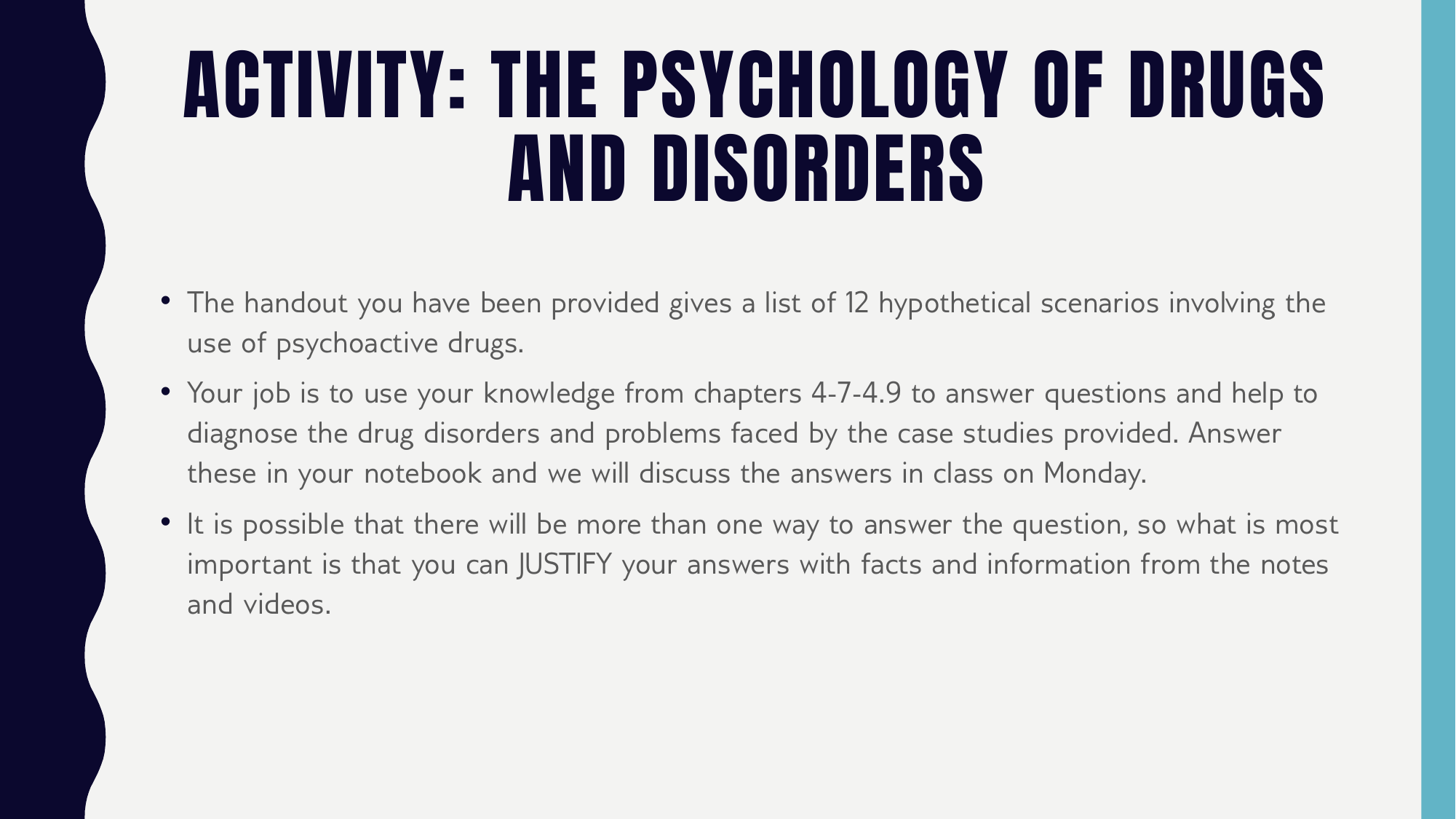

# Activity: The psychology of drugs and disorders
The handout you have been provided gives a list of 12 hypothetical scenarios involving the use of psychoactive drugs.
Your job is to use your knowledge from chapters 4-7-4.9 to answer questions and help to diagnose the drug disorders and problems faced by the case studies provided. Answer these in your notebook and we will discuss the answers in class on Monday.
It is possible that there will be more than one way to answer the question, so what is most important is that you can JUSTIFY your answers with facts and information from the notes and videos.